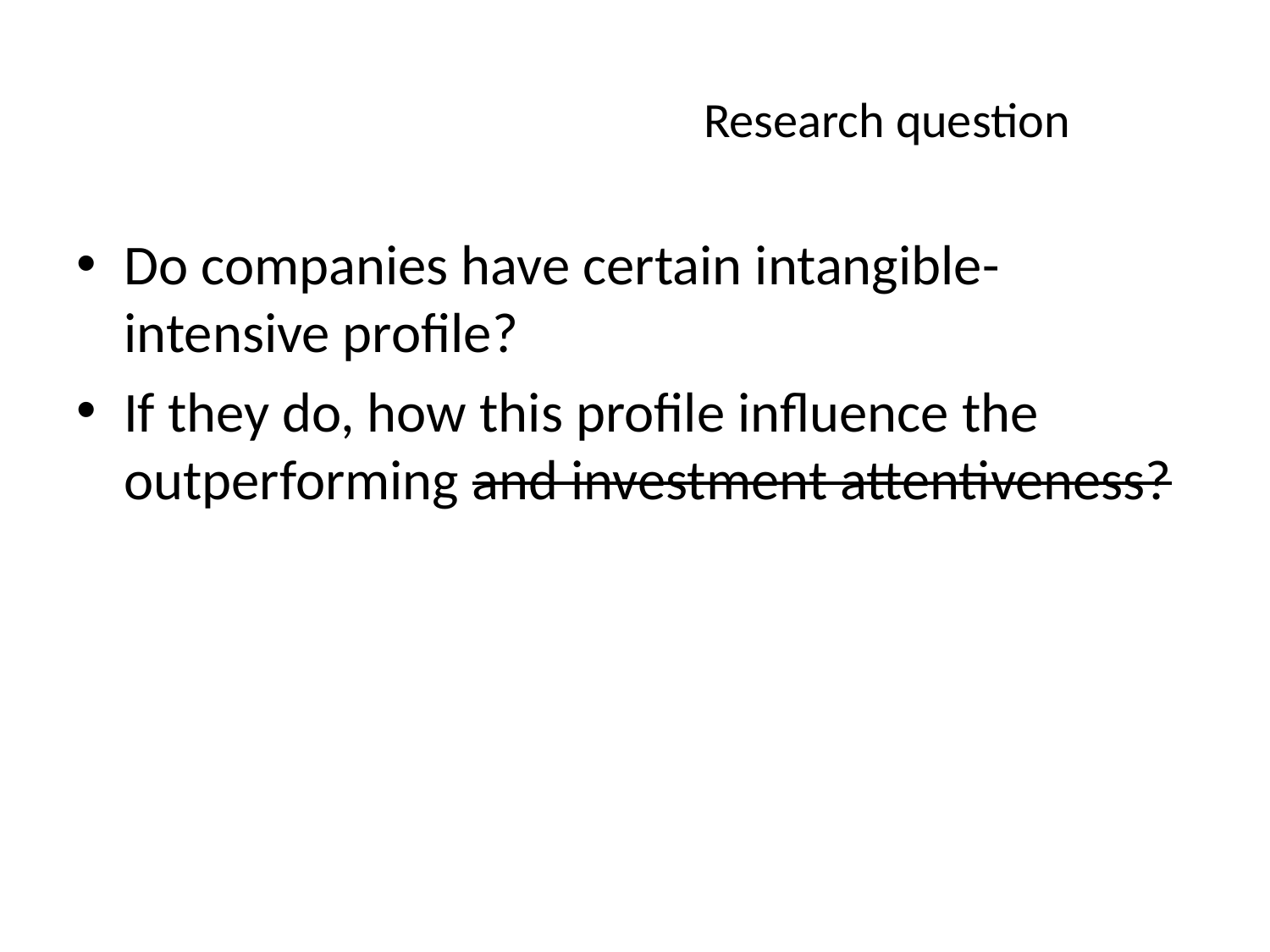

# Research question
Do companies have certain intangible-intensive profile?
If they do, how this profile influence the outperforming and investment attentiveness?